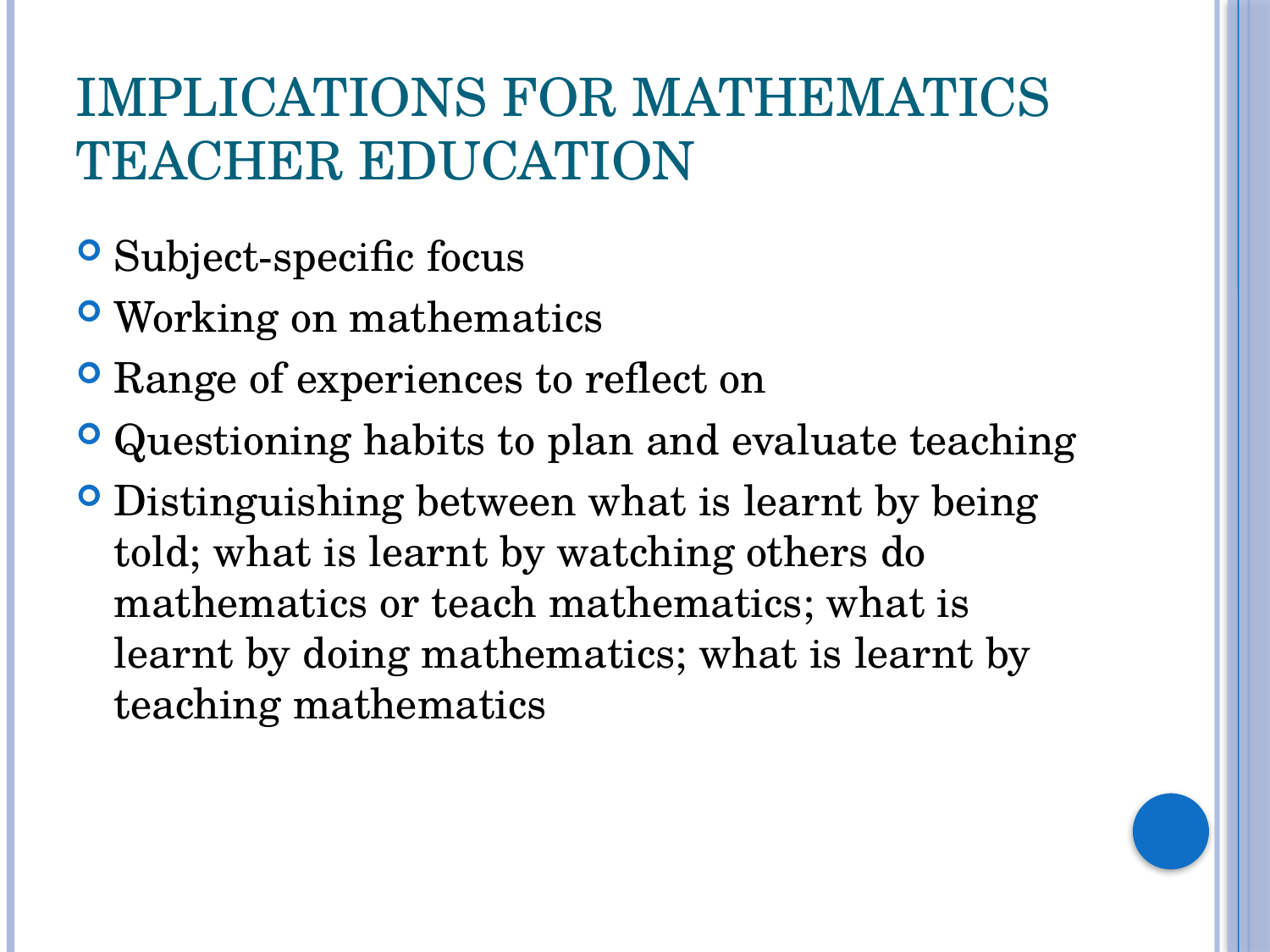

# Implications for mathematics teacher education
Subject-specific focus
Working on mathematics
Range of experiences to reflect on
Questioning habits to plan and evaluate teaching
Distinguishing between what is learnt by being told; what is learnt by watching others do mathematics or teach mathematics; what is learnt by doing mathematics; what is learnt by teaching mathematics